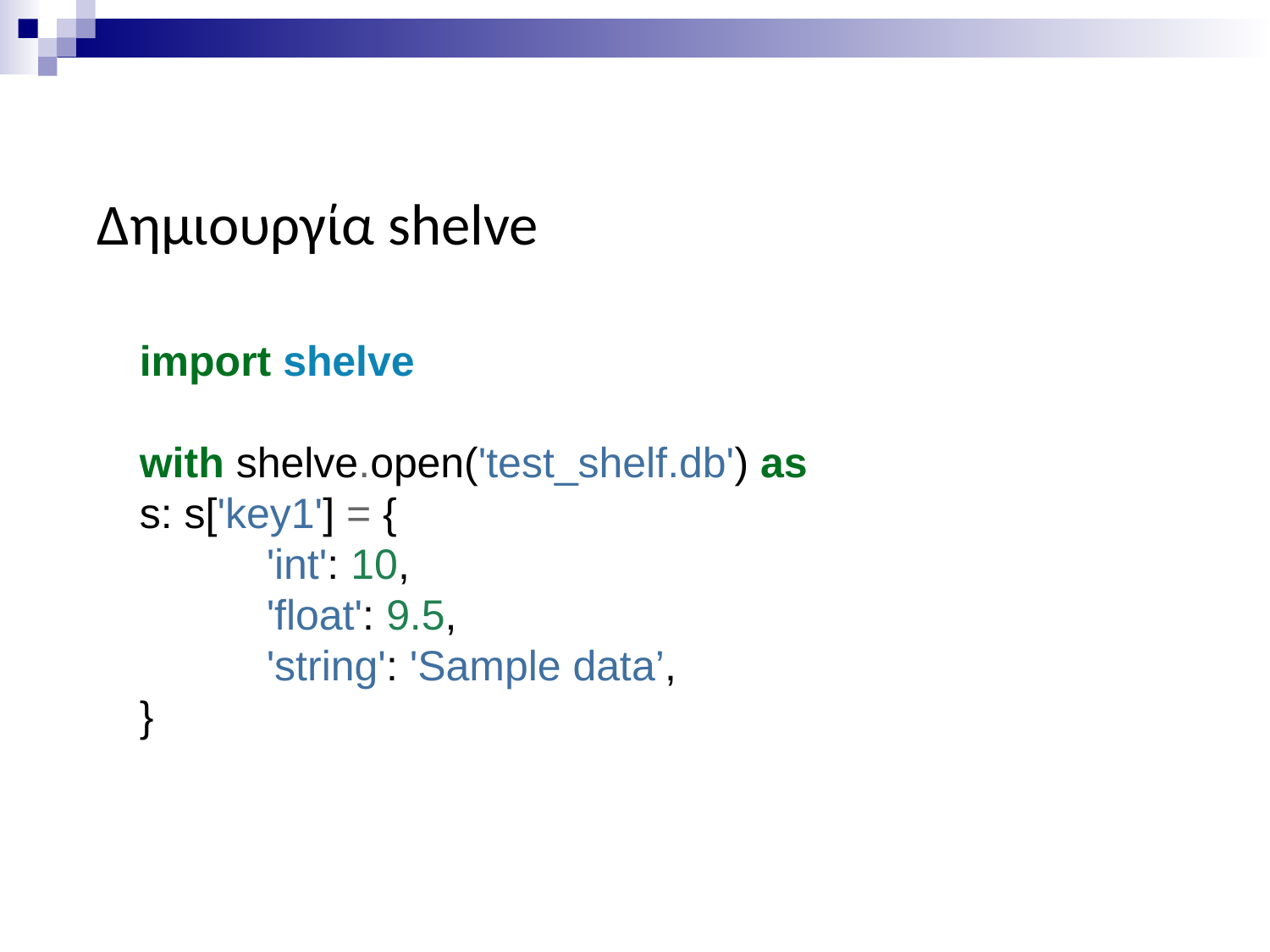

# Δημιουργία shelve
import shelve

with shelve.open('test_shelf.db') as s: s['key1'] = {
	'int': 10,
 	'float': 9.5,
 	'string': 'Sample data’,
}